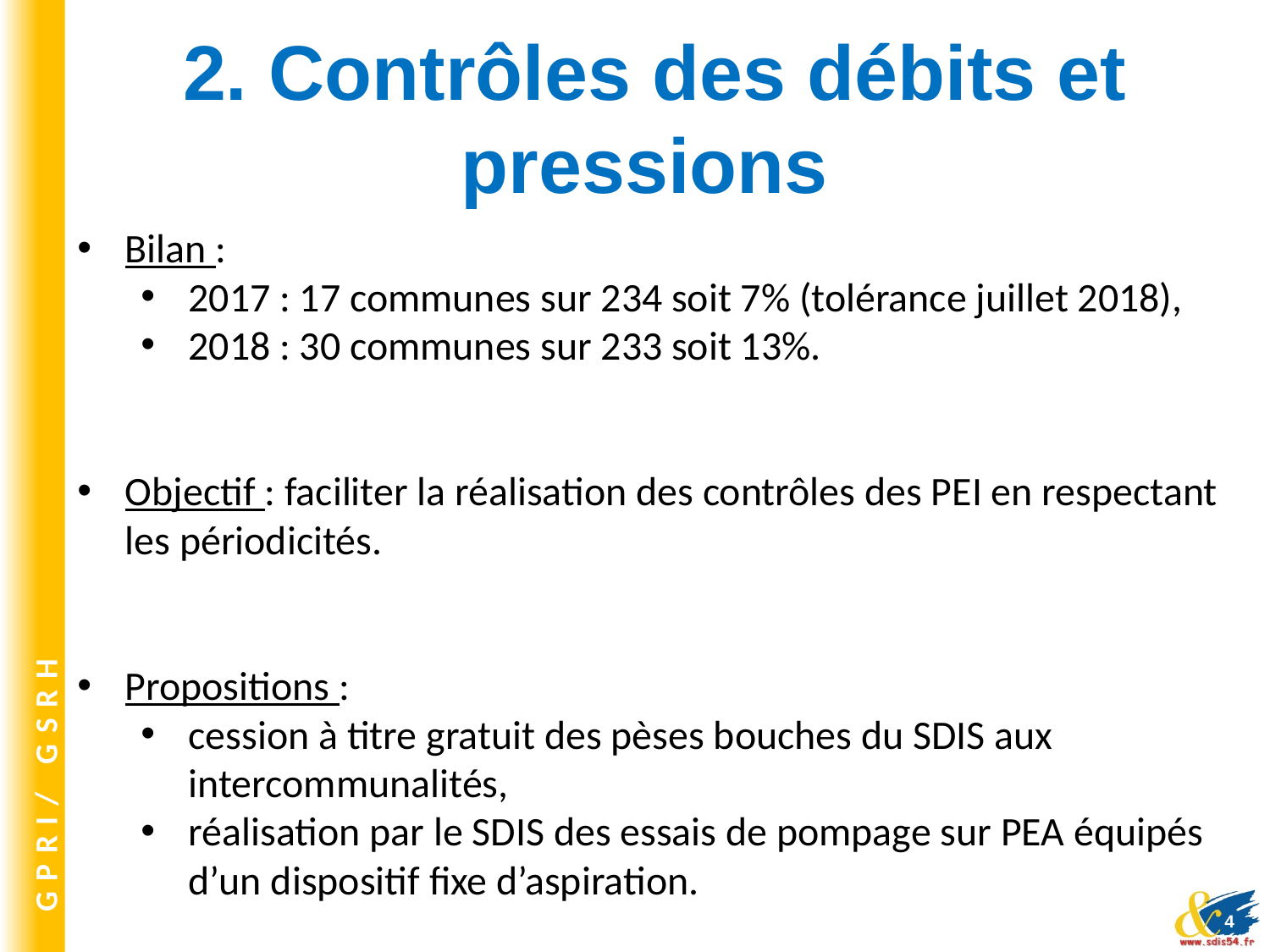

# 2. Contrôles des débits et pressions
Bilan :
2017 : 17 communes sur 234 soit 7% (tolérance juillet 2018),
2018 : 30 communes sur 233 soit 13%.

Objectif : faciliter la réalisation des contrôles des PEI en respectant les périodicités.

Propositions :
cession à titre gratuit des pèses bouches du SDIS aux intercommunalités,
réalisation par le SDIS des essais de pompage sur PEA équipés d’un dispositif fixe d’aspiration.
4